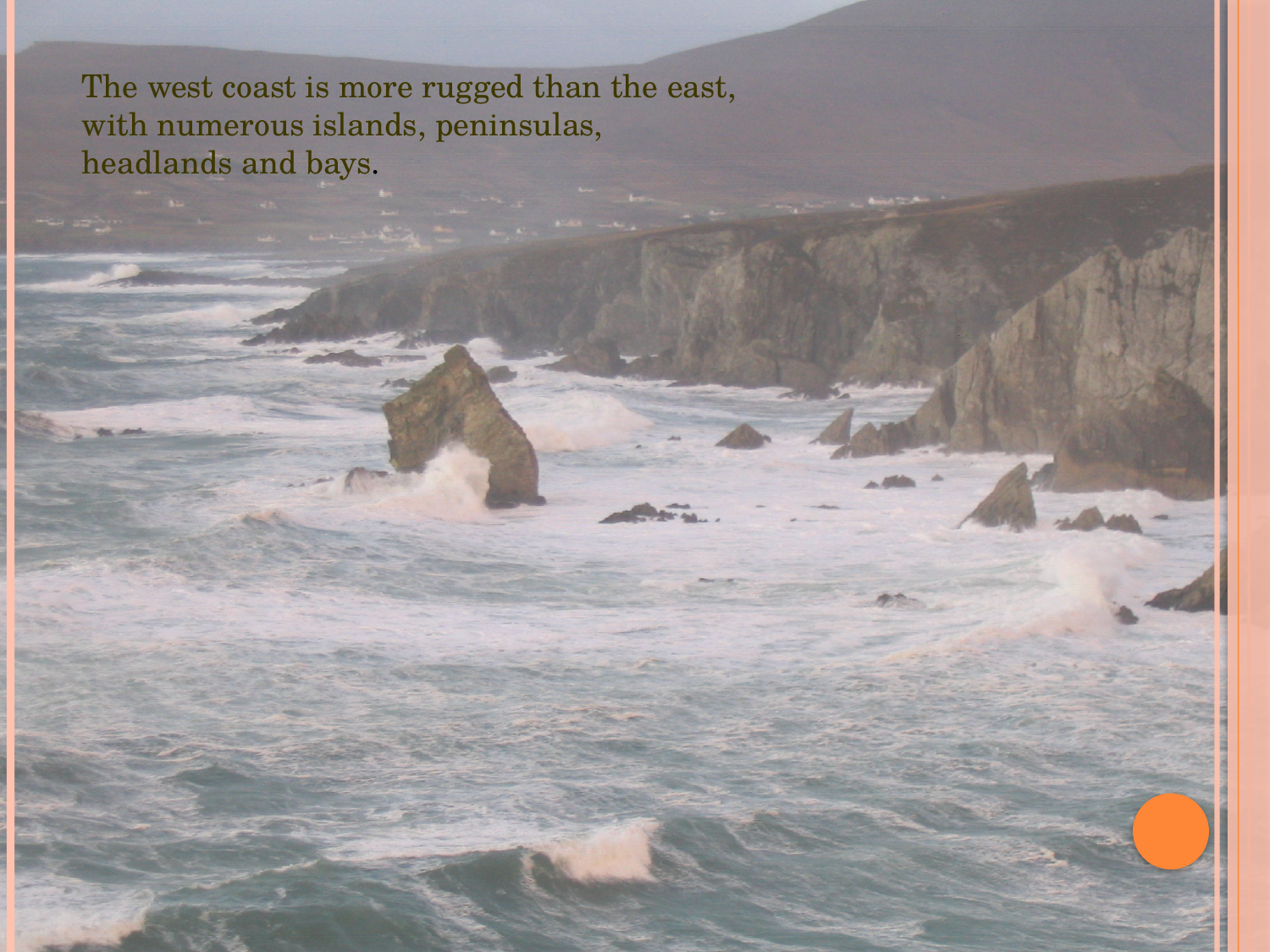

The west coast is more rugged than the east, with numerous islands, peninsulas, headlands and bays.